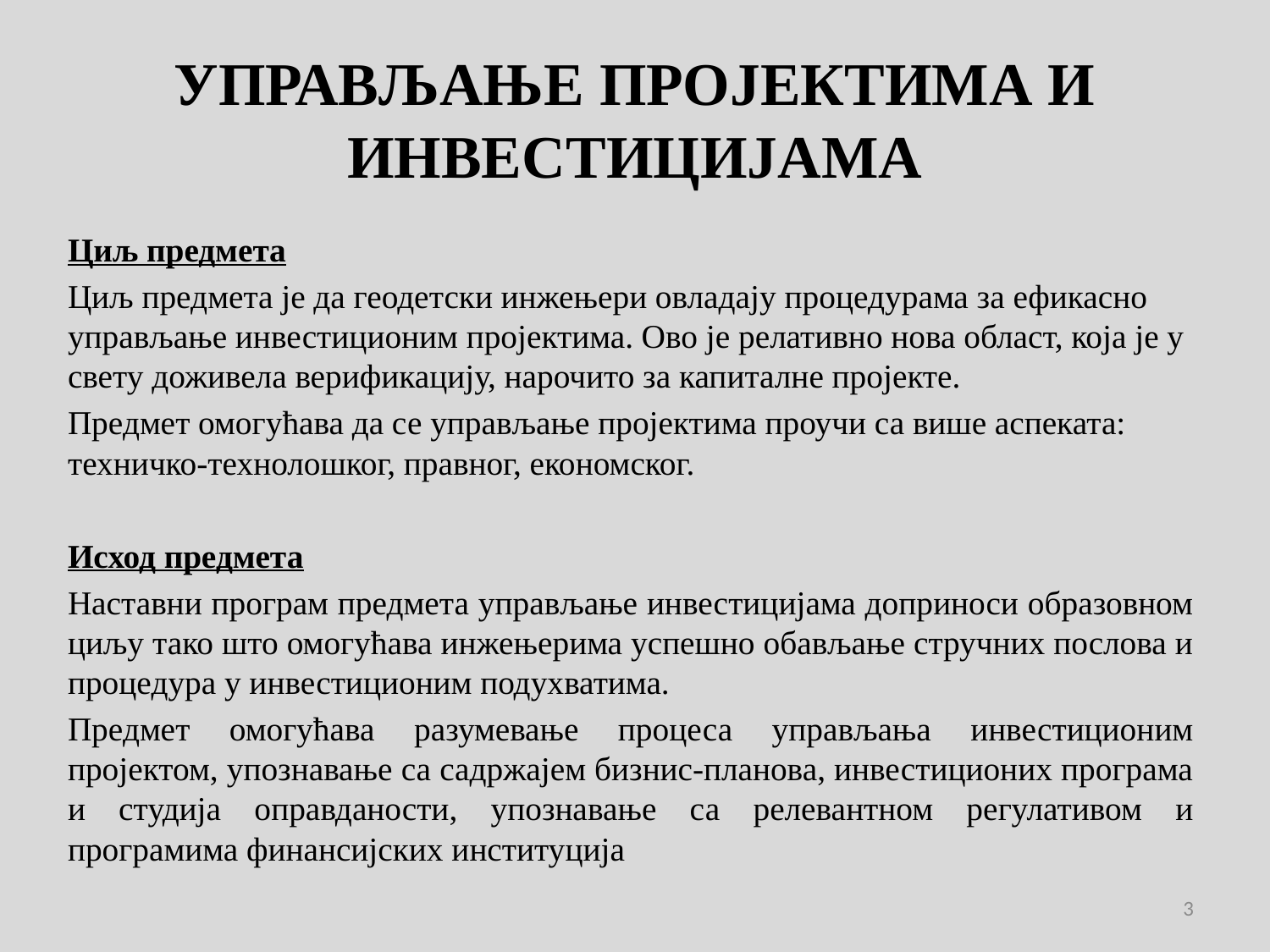

# УПРАВЉАЊЕ ПРОЈЕКТИМА И ИНВЕСТИЦИЈАМА
Циљ предмета
Циљ предмета је да геодетски инжењери овладају процедурама за ефикасно управљање инвестиционим пројектима. Ово је релативно нова област, која је у свету доживела верификацију, нарочито за капиталне пројекте.
Предмет омогућава да се управљање пројектима проучи са више аспеката: техничко-технолошког, правног, економског.

Исход предмета
Наставни програм предмета управљање инвестицијама доприноси образовном циљу тако што омогућава инжењерима успешно обављање стручних послова и процедура у инвестиционим подухватима.
Предмет омогућава разумевање процеса управљања инвестиционим пројектом, упознавање са садржајем бизнис-планова, инвестиционих програма и студија оправданости, упознавање са релевантном регулативом и програмима финансијских институција
3